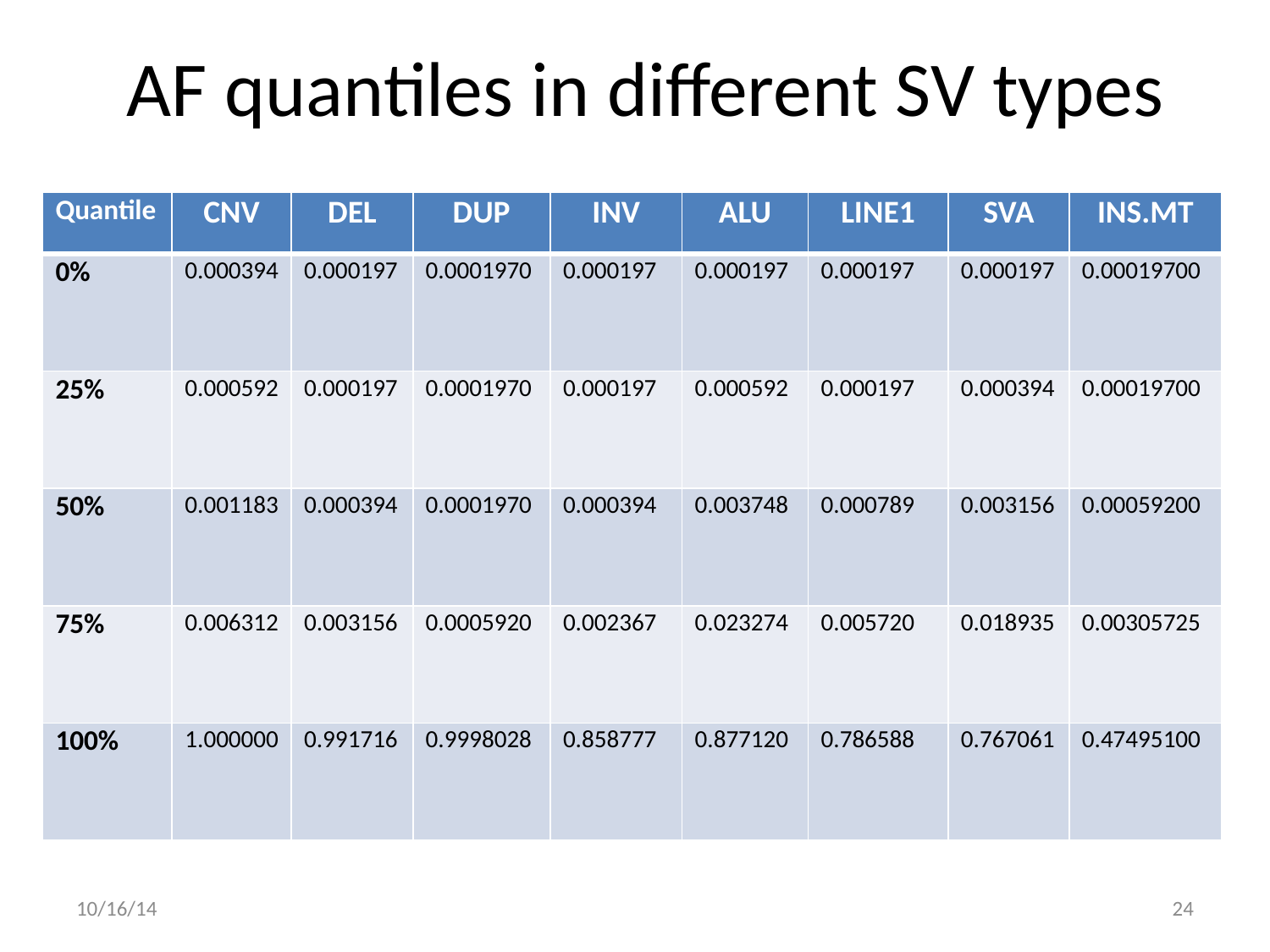

# AF quantiles in different SV types
| Quantile | CNV | DEL | DUP | INV | ALU | LINE1 | SVA | INS.MT |
| --- | --- | --- | --- | --- | --- | --- | --- | --- |
| 0% | 0.000394 | 0.000197 | 0.0001970 | 0.000197 | 0.000197 | 0.000197 | 0.000197 | 0.00019700 |
| 25% | 0.000592 | 0.000197 | 0.0001970 | 0.000197 | 0.000592 | 0.000197 | 0.000394 | 0.00019700 |
| 50% | 0.001183 | 0.000394 | 0.0001970 | 0.000394 | 0.003748 | 0.000789 | 0.003156 | 0.00059200 |
| 75% | 0.006312 | 0.003156 | 0.0005920 | 0.002367 | 0.023274 | 0.005720 | 0.018935 | 0.00305725 |
| 100% | 1.000000 | 0.991716 | 0.9998028 | 0.858777 | 0.877120 | 0.786588 | 0.767061 | 0.47495100 |
10/16/14
24